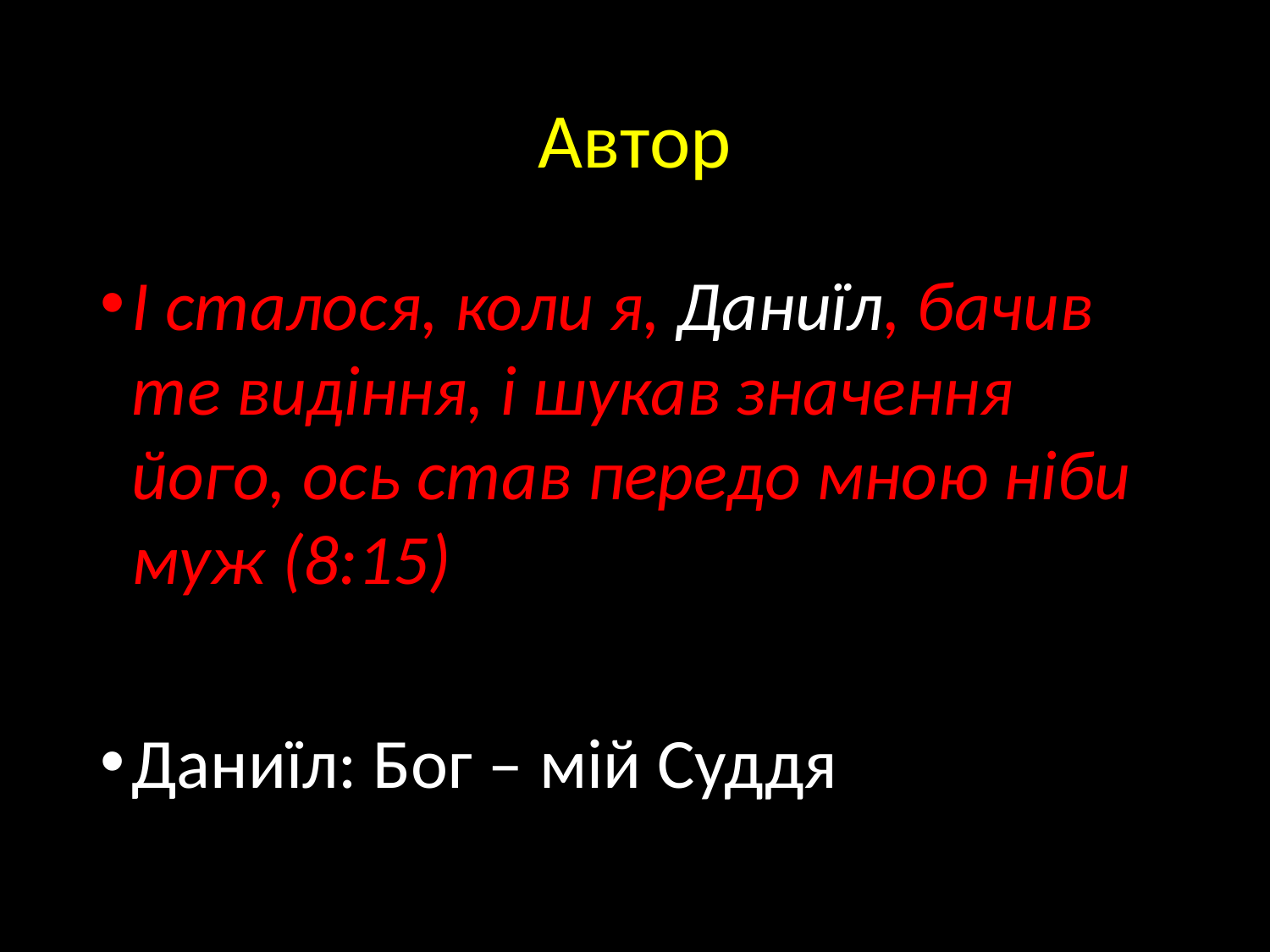

# Автор
І сталося, коли я, Даниїл, бачив те видіння, і шукав значення його, ось став передо мною ніби муж (8:15)

Даниїл: Бог – мій Суддя